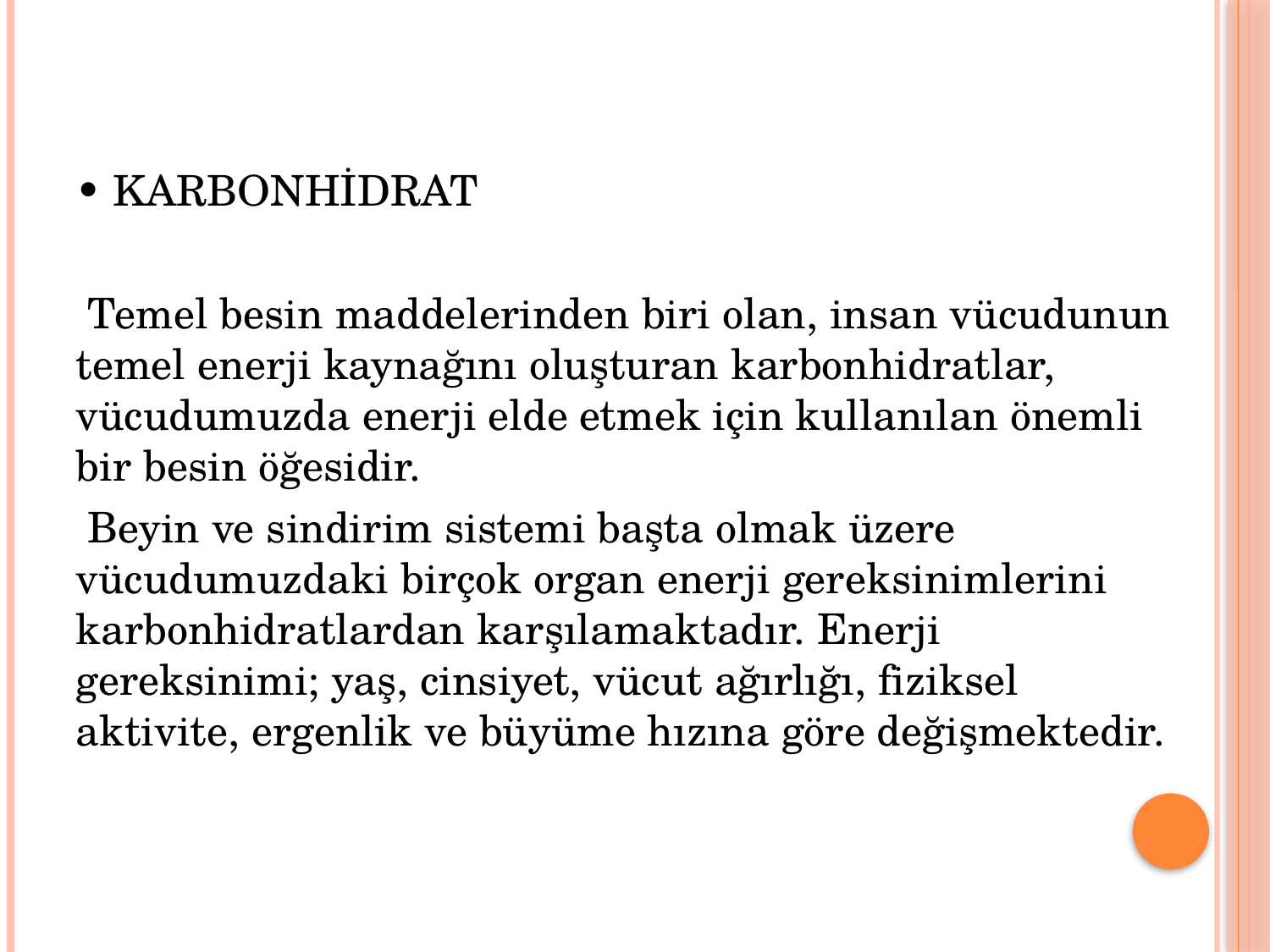

• KARBONHİDRAT

 Temel besin maddelerinden biri olan, insan vücudunun temel enerji kaynağını oluşturan karbonhidratlar, vücudumuzda enerji elde etmek için kullanılan önemli bir besin öğesidir.
 Beyin ve sindirim sistemi başta olmak üzere vücudumuzdaki birçok organ enerji gereksinimlerini karbonhidratlardan karşılamaktadır. Enerji gereksinimi; yaş, cinsiyet, vücut ağırlığı, fiziksel aktivite, ergenlik ve büyüme hızına göre değişmektedir.